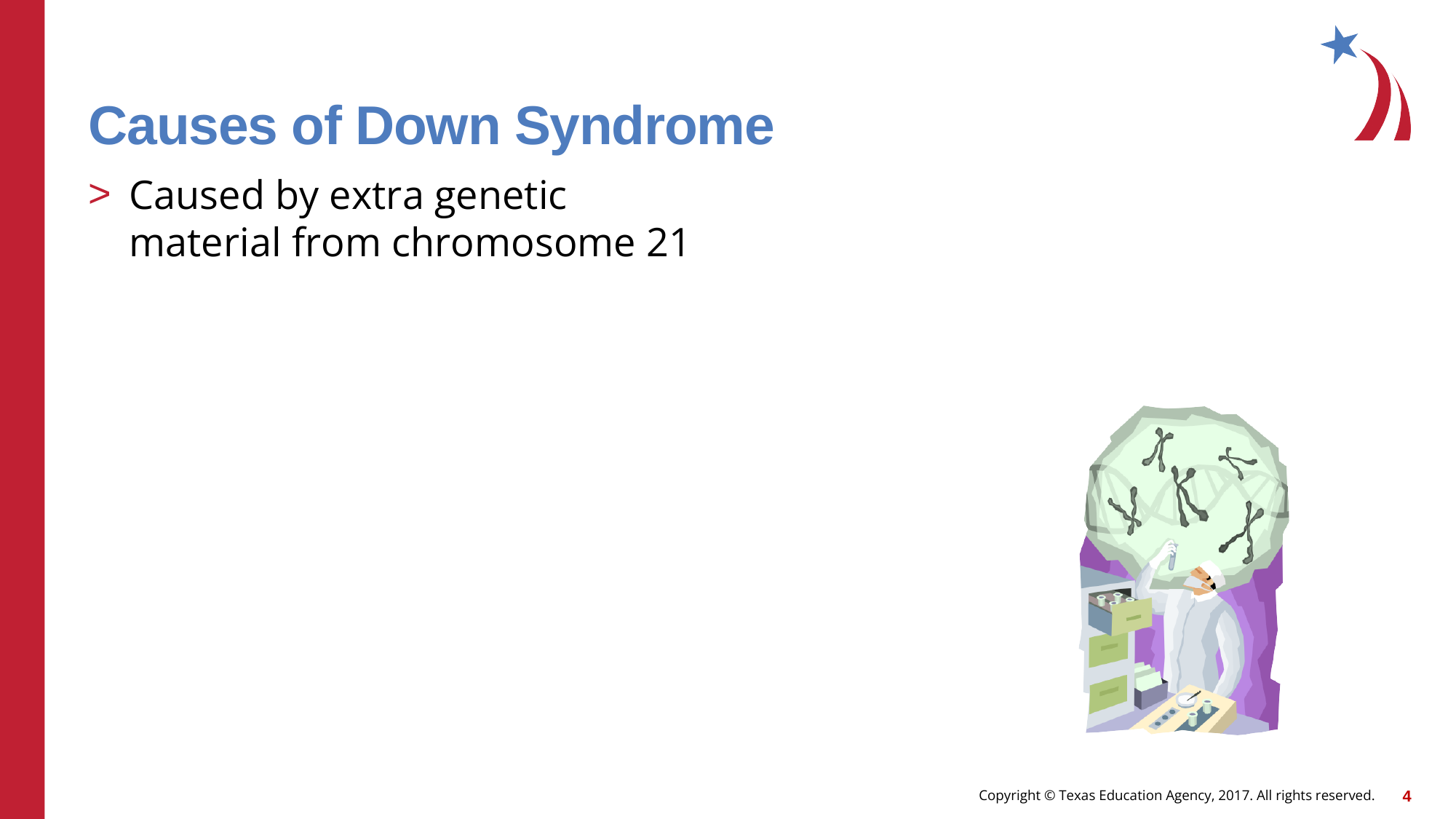

Causes of Down Syndrome
Caused by extra genetic material from chromosome 21